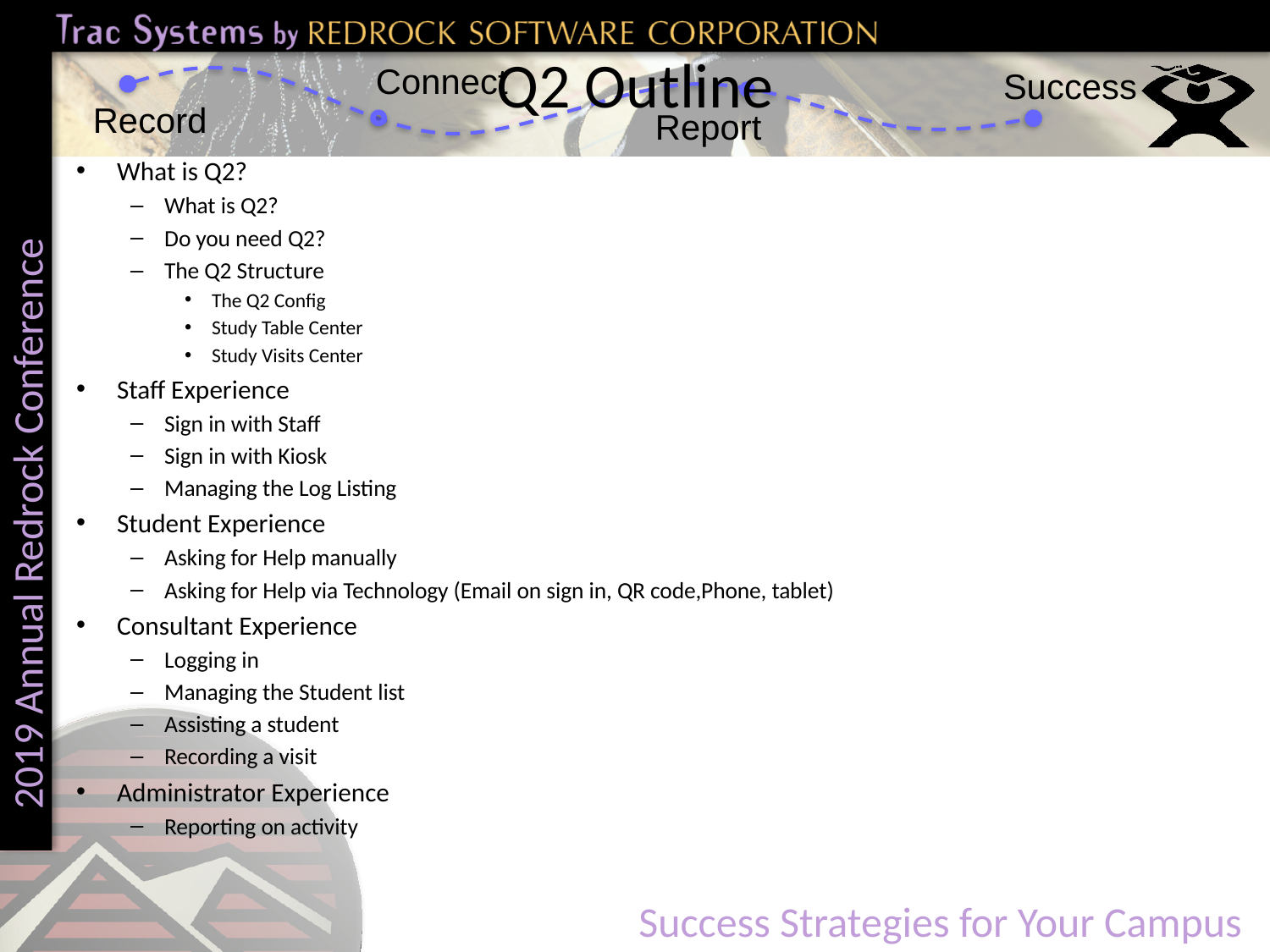

# Q2 Outline
What is Q2?
What is Q2?
Do you need Q2?
The Q2 Structure
The Q2 Config
Study Table Center
Study Visits Center
Staff Experience
Sign in with Staff
Sign in with Kiosk
Managing the Log Listing
Student Experience
Asking for Help manually
Asking for Help via Technology (Email on sign in, QR code,Phone, tablet)
Consultant Experience
Logging in
Managing the Student list
Assisting a student
Recording a visit
Administrator Experience
Reporting on activity